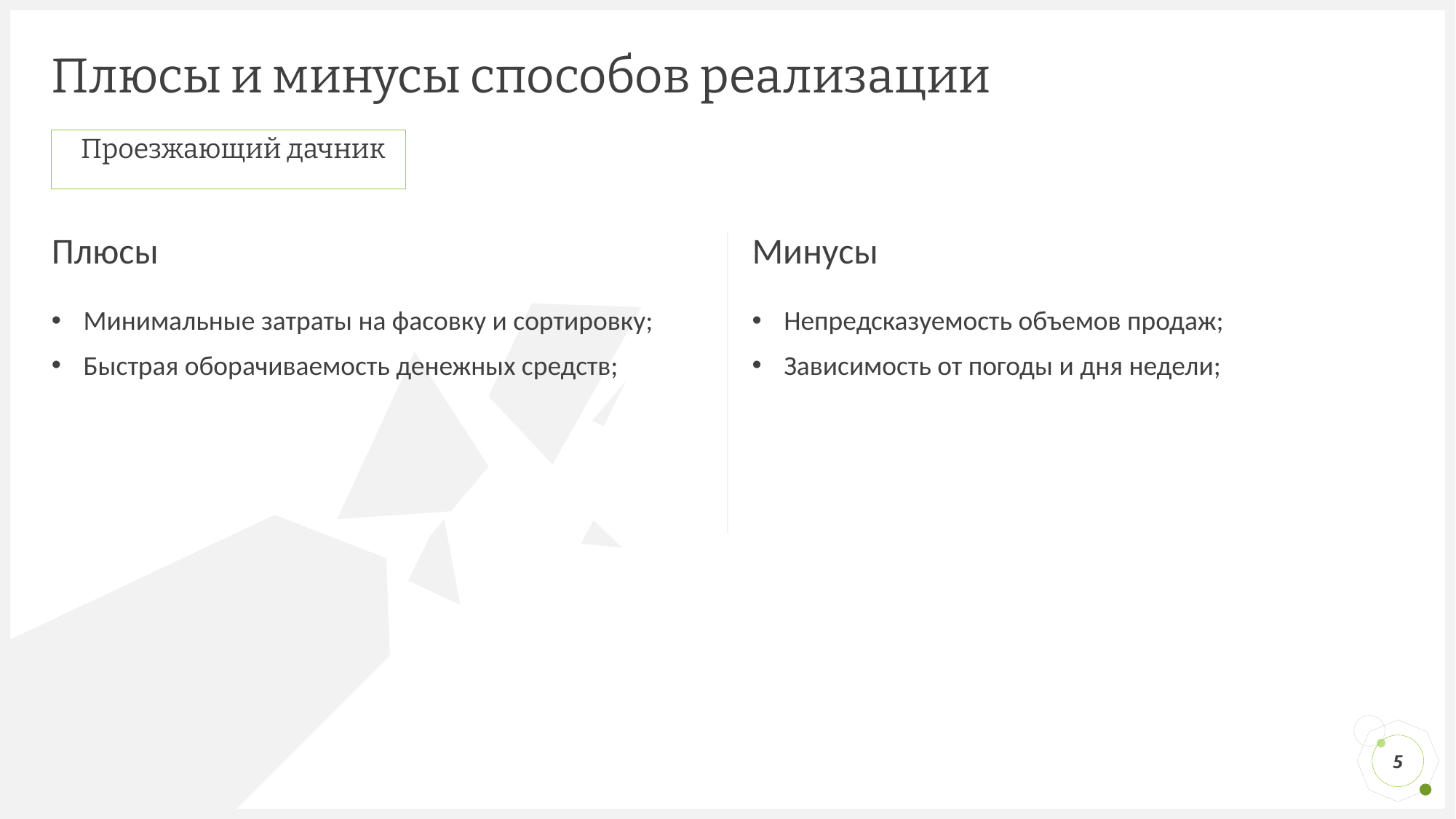

# Плюсы и минусы способов реализации
Проезжающий дачник

Плюсы
Минусы
Непредсказуемость объемов продаж;
Зависимость от погоды и дня недели;
Минимальные затраты на фасовку и сортировку;
Быстрая оборачиваемость денежных средств;
5